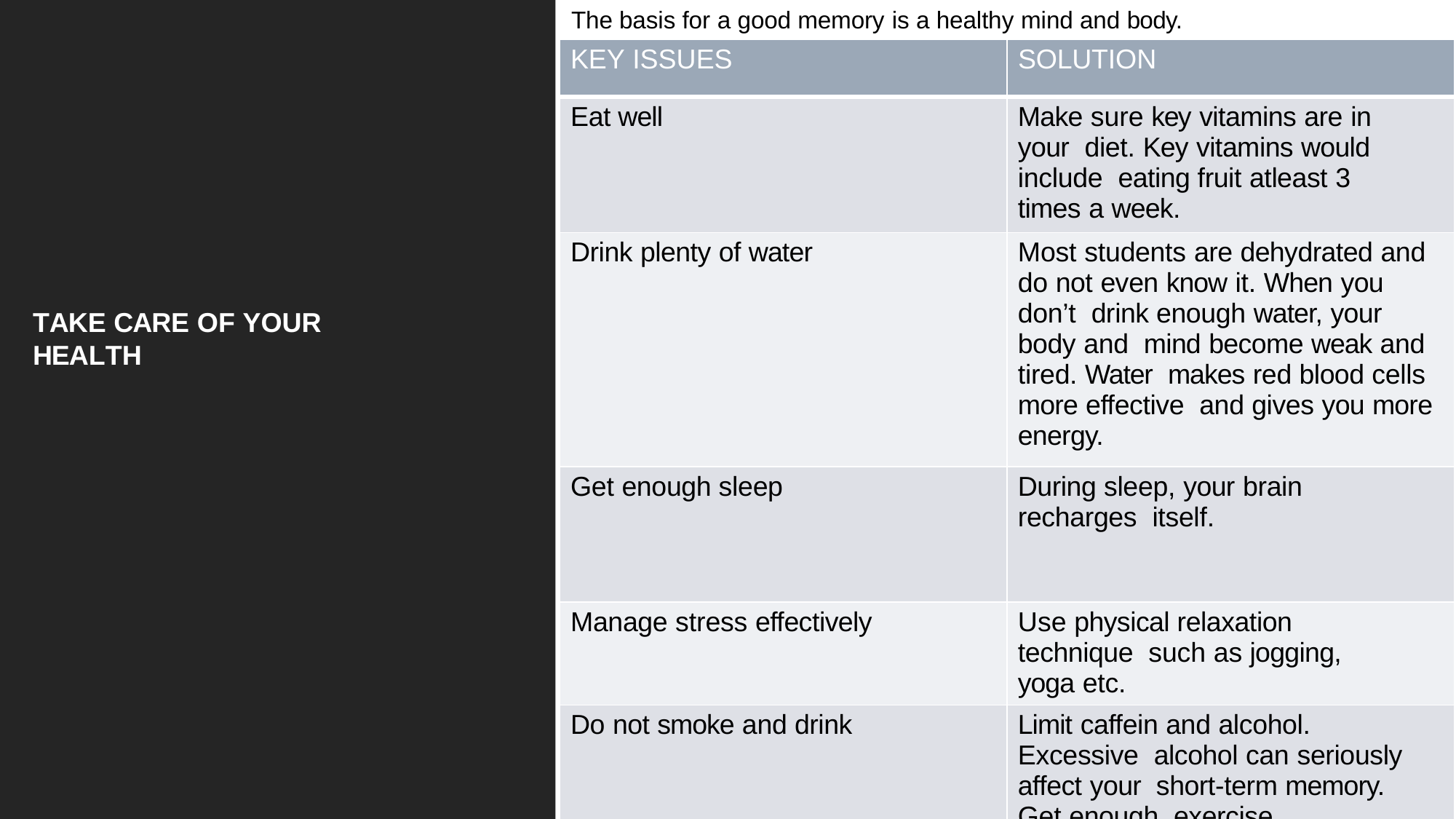

The basis for a good memory is a healthy mind and body.
| KEY ISSUES | SOLUTION |
| --- | --- |
| Eat well | Make sure key vitamins are in your diet. Key vitamins would include eating fruit atleast 3 times a week. |
| Drink plenty of water | Most students are dehydrated and do not even know it. When you don’t drink enough water, your body and mind become weak and tired. Water makes red blood cells more effective and gives you more energy. |
| Get enough sleep | During sleep, your brain recharges itself. |
| Manage stress effectively | Use physical relaxation technique such as jogging, yoga etc. |
| Do not smoke and drink | Limit caffein and alcohol. Excessive alcohol can seriously affect your short-term memory. Get enough exercise. |
TAKE CARE OF YOUR HEALTH